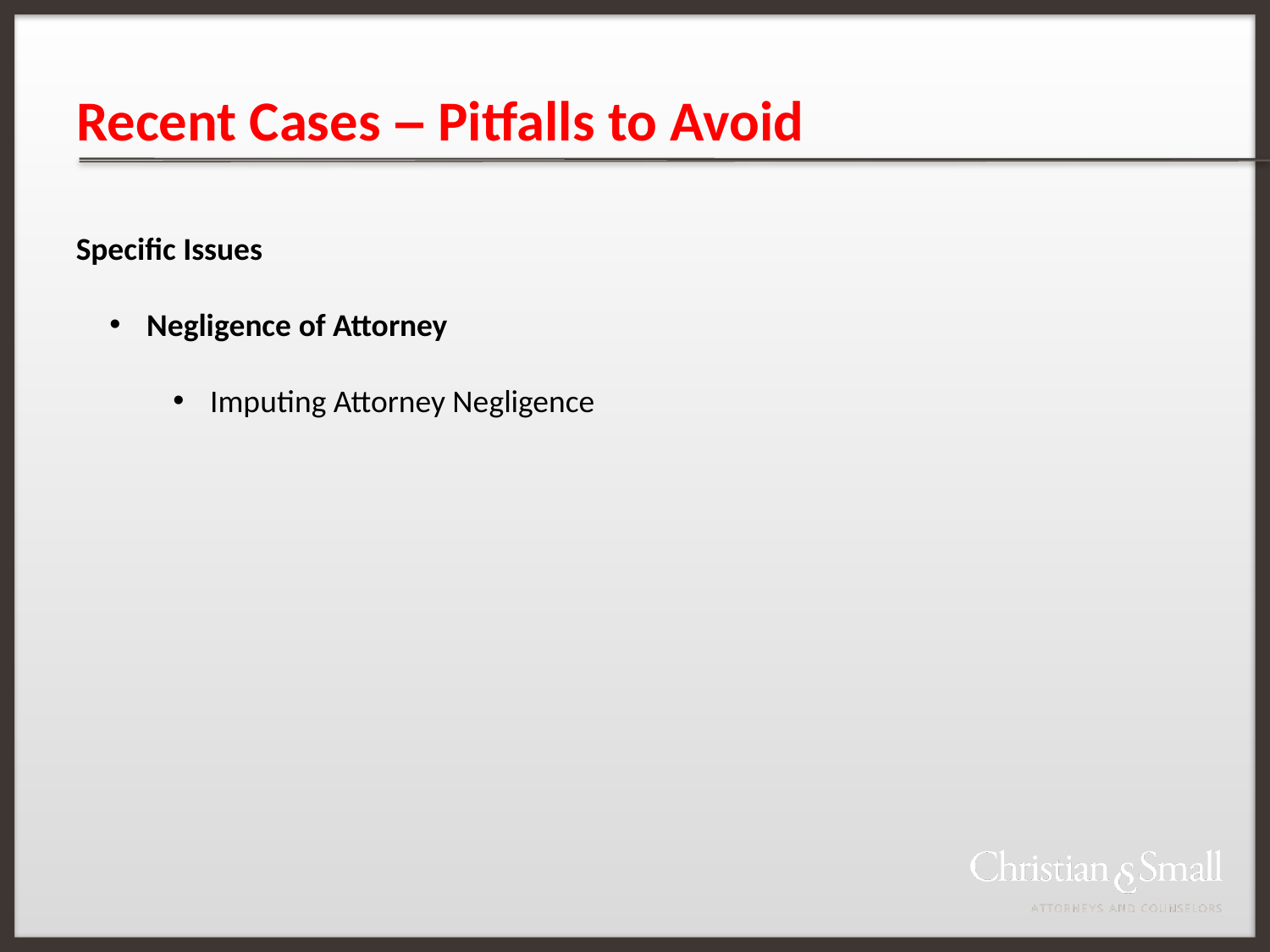

# Recent Cases – Pitfalls to Avoid
Specific Issues

 Negligence of Attorney

 Imputing Attorney Negligence